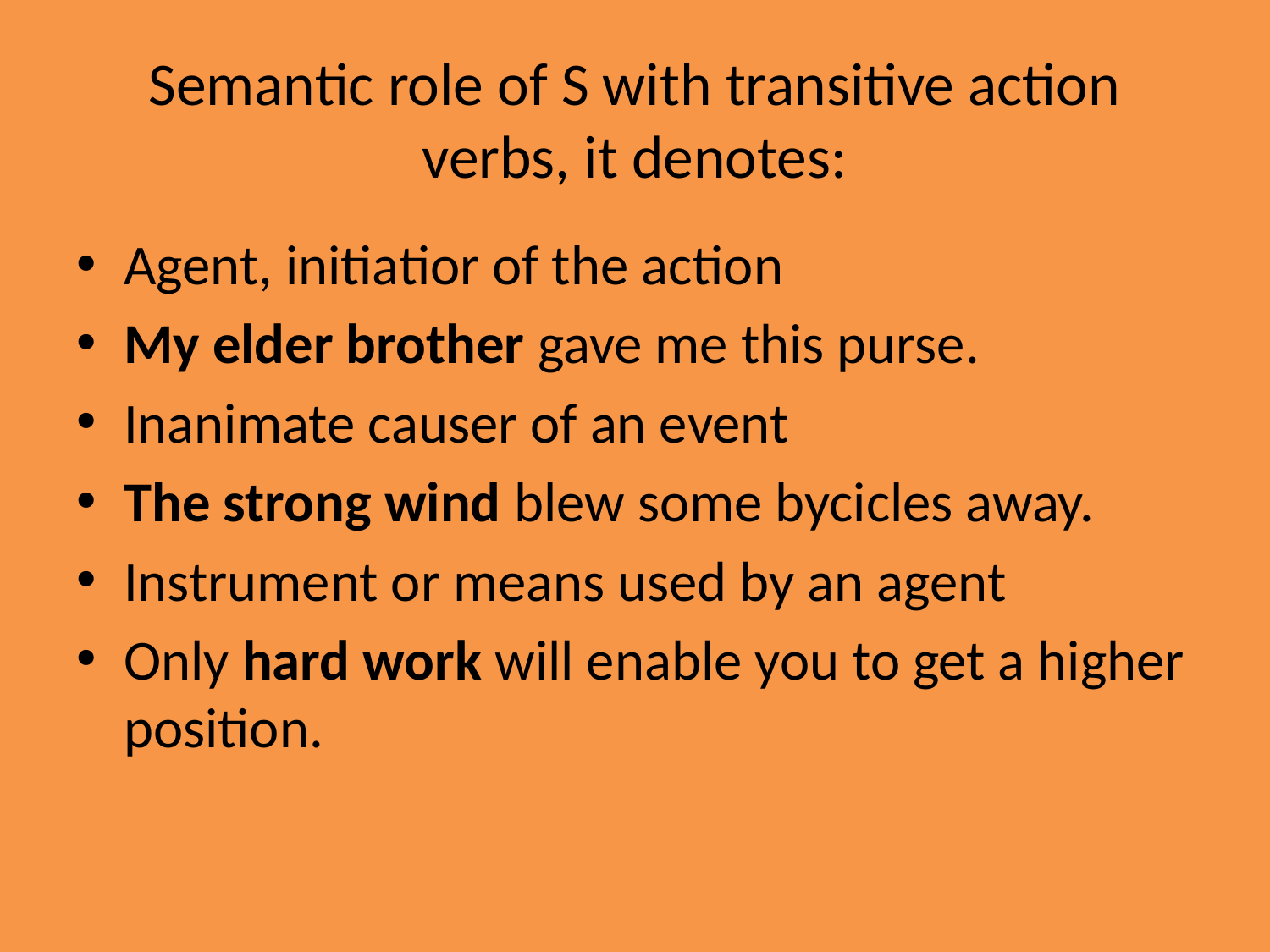

# Semantic role of S with transitive action verbs, it denotes:
Agent, initiatior of the action
My elder brother gave me this purse.
Inanimate causer of an event
The strong wind blew some bycicles away.
Instrument or means used by an agent
Only hard work will enable you to get a higher position.